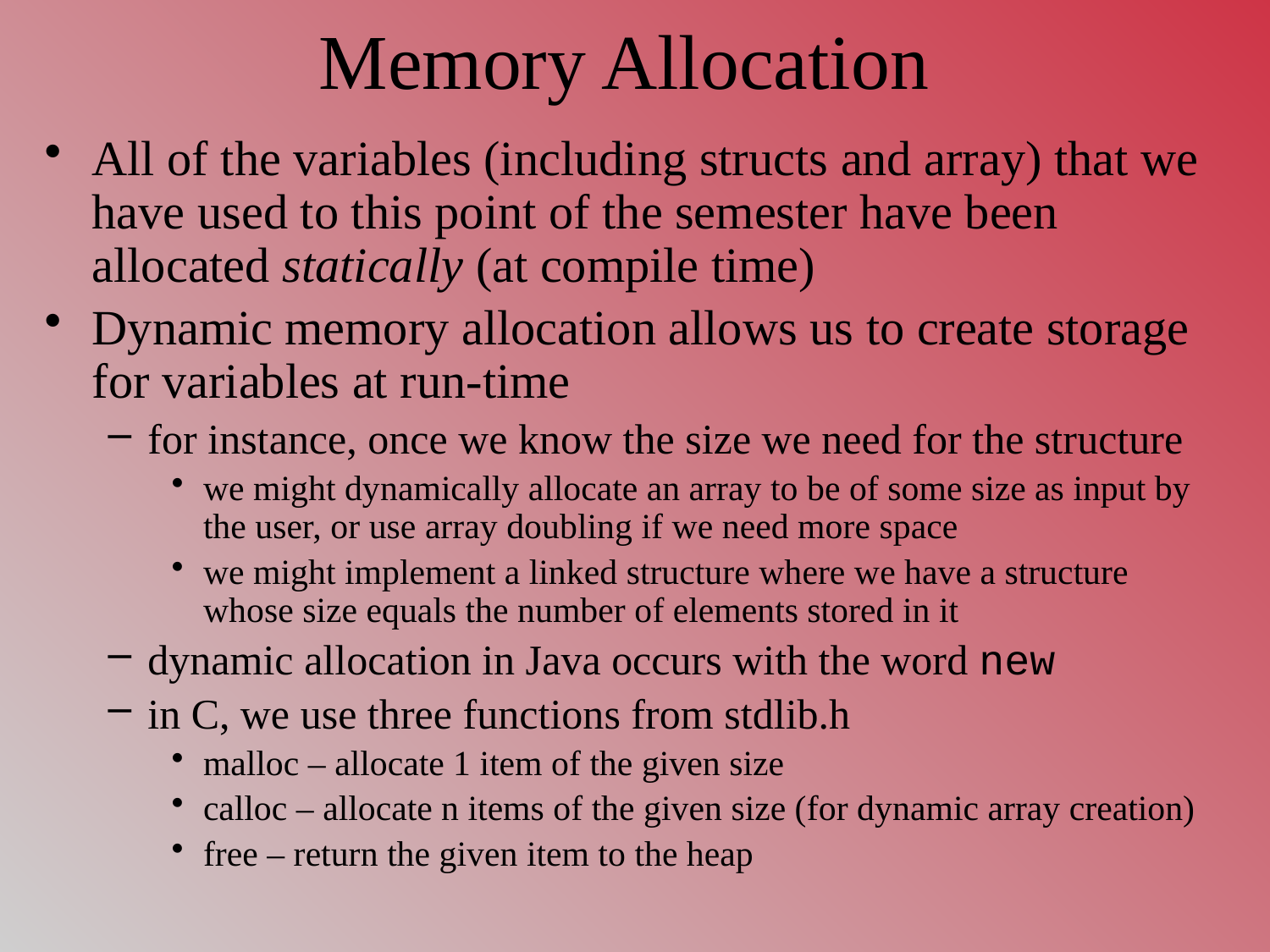

# Memory Allocation
All of the variables (including structs and array) that we have used to this point of the semester have been allocated statically (at compile time)
Dynamic memory allocation allows us to create storage for variables at run-time
for instance, once we know the size we need for the structure
we might dynamically allocate an array to be of some size as input by the user, or use array doubling if we need more space
we might implement a linked structure where we have a structure whose size equals the number of elements stored in it
dynamic allocation in Java occurs with the word new
in C, we use three functions from stdlib.h
malloc – allocate 1 item of the given size
calloc – allocate n items of the given size (for dynamic array creation)
free – return the given item to the heap